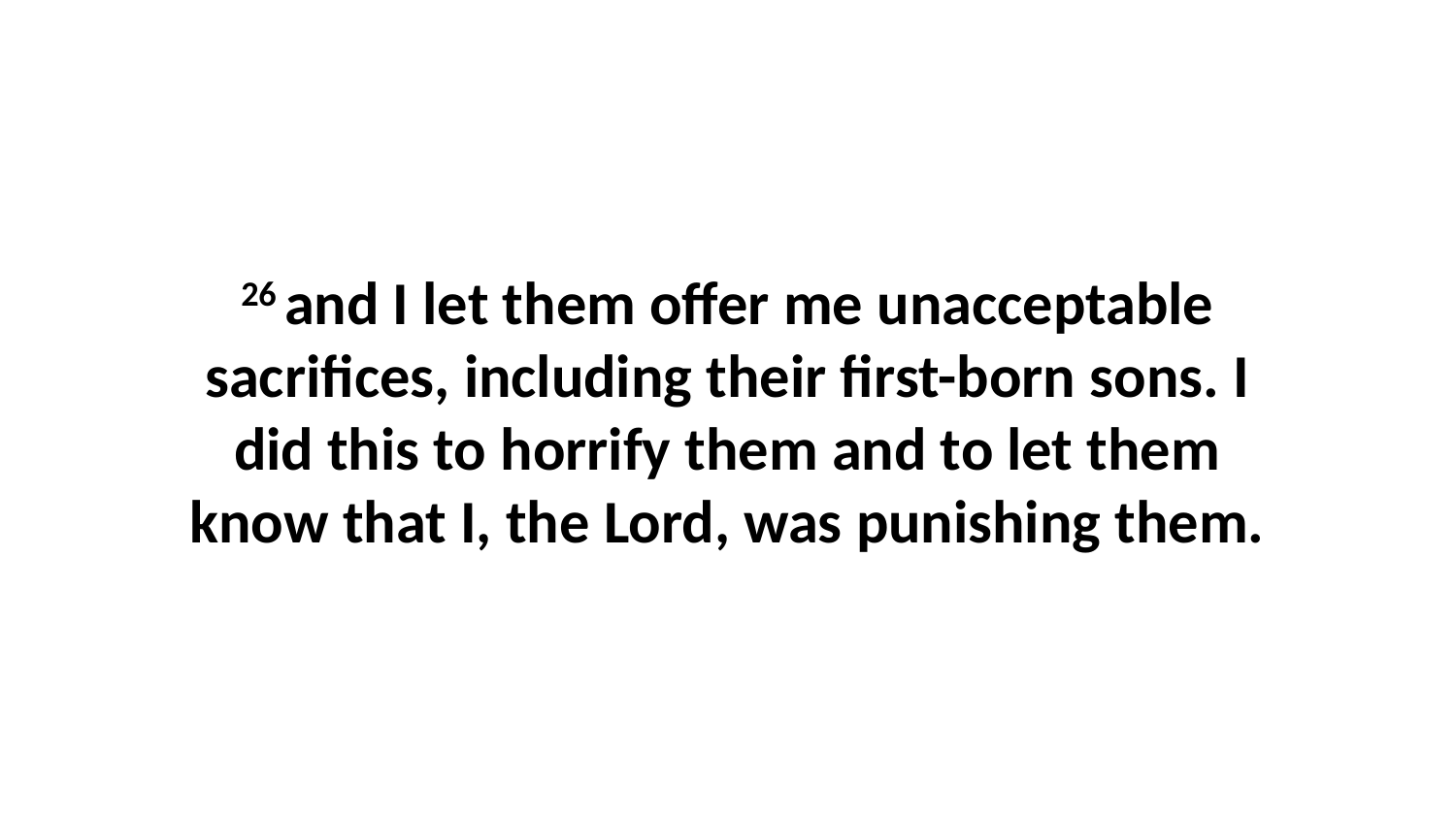

26 and I let them offer me unacceptable sacrifices, including their first-born sons. I did this to horrify them and to let them know that I, the Lord, was punishing them.